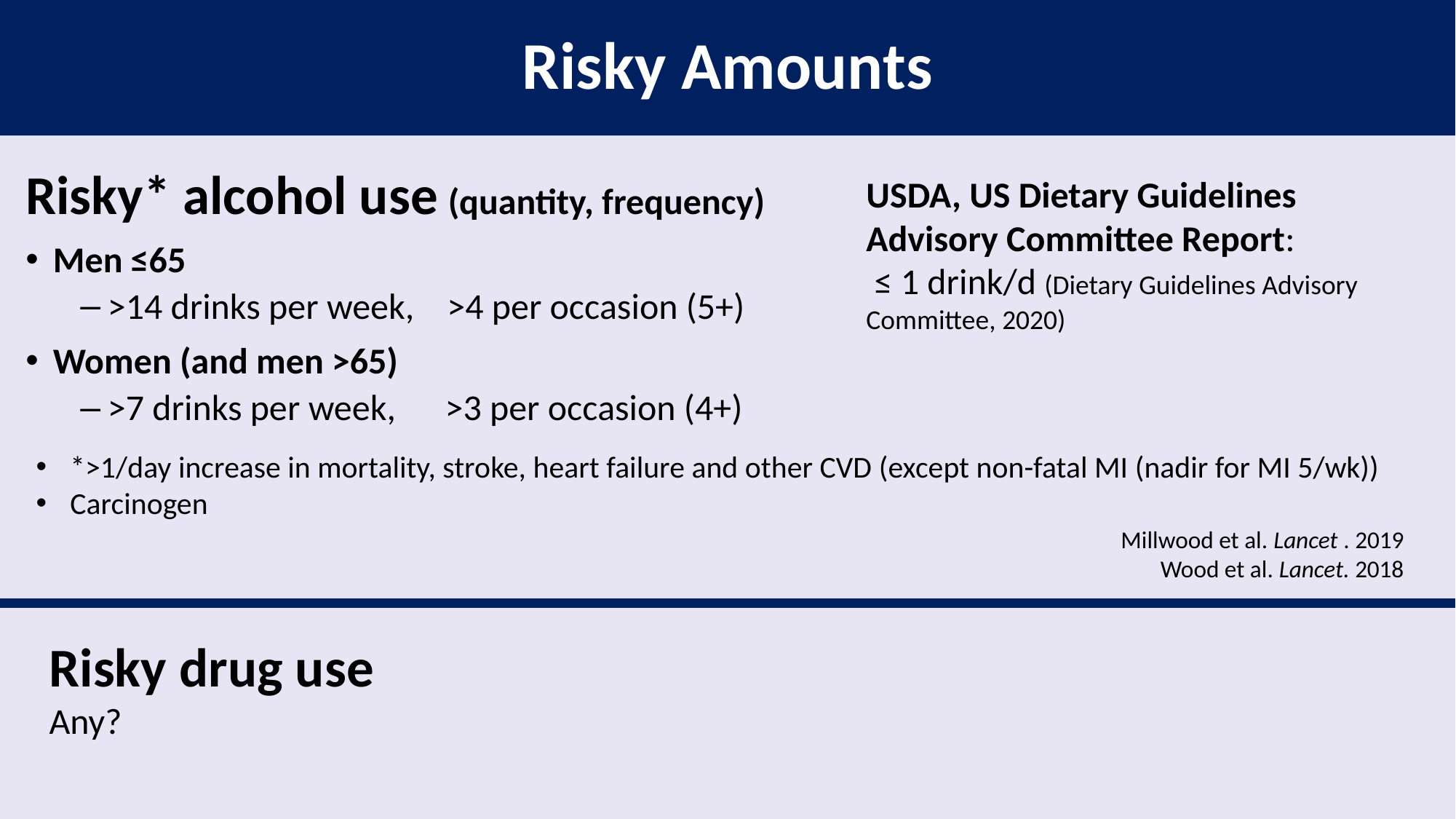

# Risky Amounts
Risky* alcohol use (quantity, frequency)
Men ≤65
>14 drinks per week,    >4 per occasion (5+)
Women (and men >65)
>7 drinks per week,      >3 per occasion (4+)
USDA, US Dietary Guidelines Advisory Committee Report:
 ≤ 1 drink/d (Dietary Guidelines Advisory Committee, 2020)
*>1/day increase in mortality, stroke, heart failure and other CVD (except non-fatal MI (nadir for MI 5/wk))
Carcinogen

Millwood et al. Lancet . 2019
Wood et al. Lancet. 2018
Risky drug use
Any?